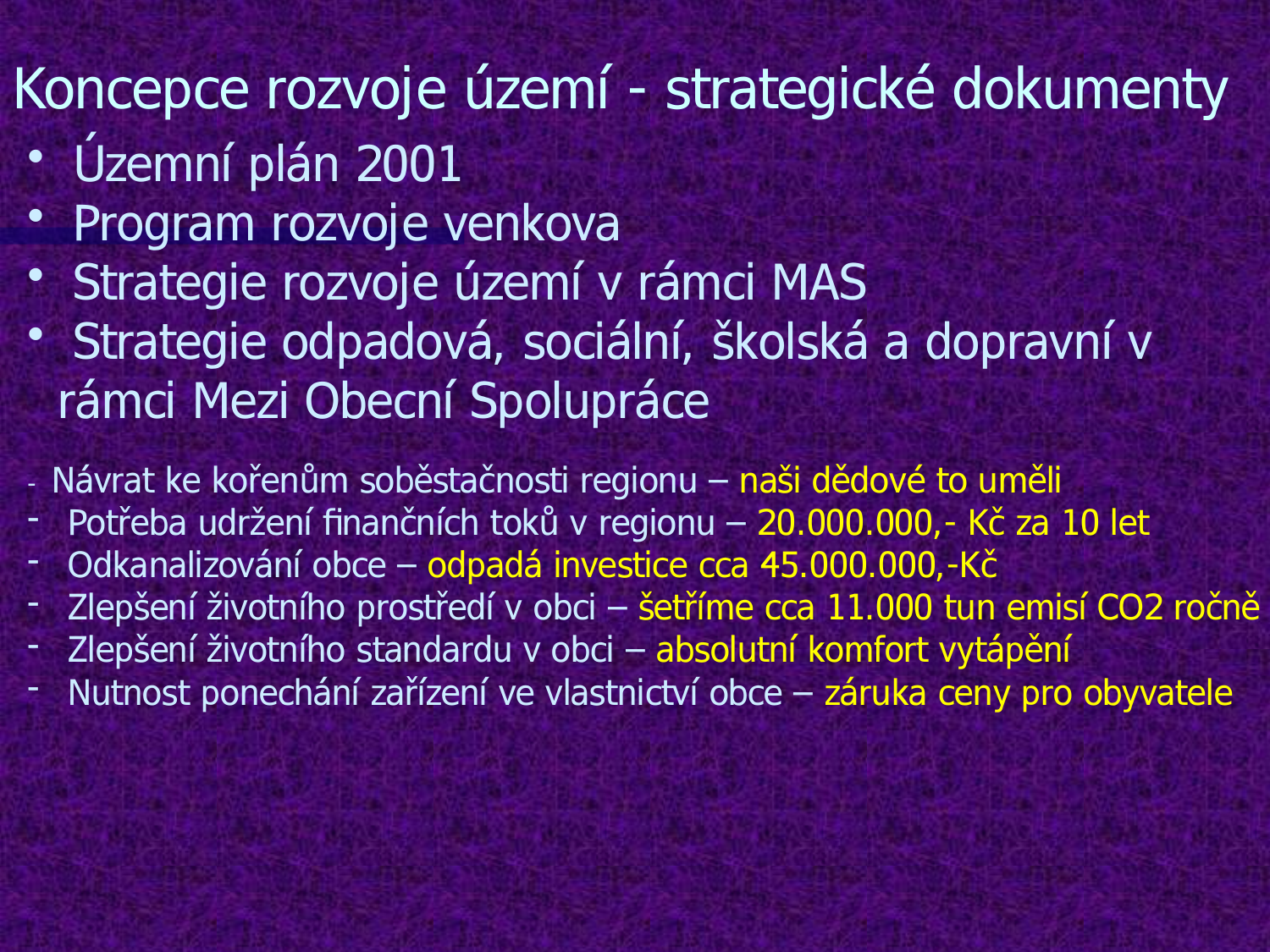

# Koncepce rozvoje území - strategické dokumenty
 Územní plán 2001
 Program rozvoje venkova
 Strategie rozvoje území v rámci MAS
 Strategie odpadová, sociální, školská a dopravní v
  rámci Mezi Obecní Spolupráce

-  Návrat ke kořenům soběstačnosti regionu – naši dědové to uměli
 Potřeba udržení finančních toků v regionu – 20.000.000,- Kč za 10 let
 Odkanalizování obce – odpadá investice cca 45.000.000,-Kč
 Zlepšení životního prostředí v obci – šetříme cca 11.000 tun emisí CO2 ročně
 Zlepšení životního standardu v obci – absolutní komfort vytápění
 Nutnost ponechání zařízení ve vlastnictví obce – záruka ceny pro obyvatele